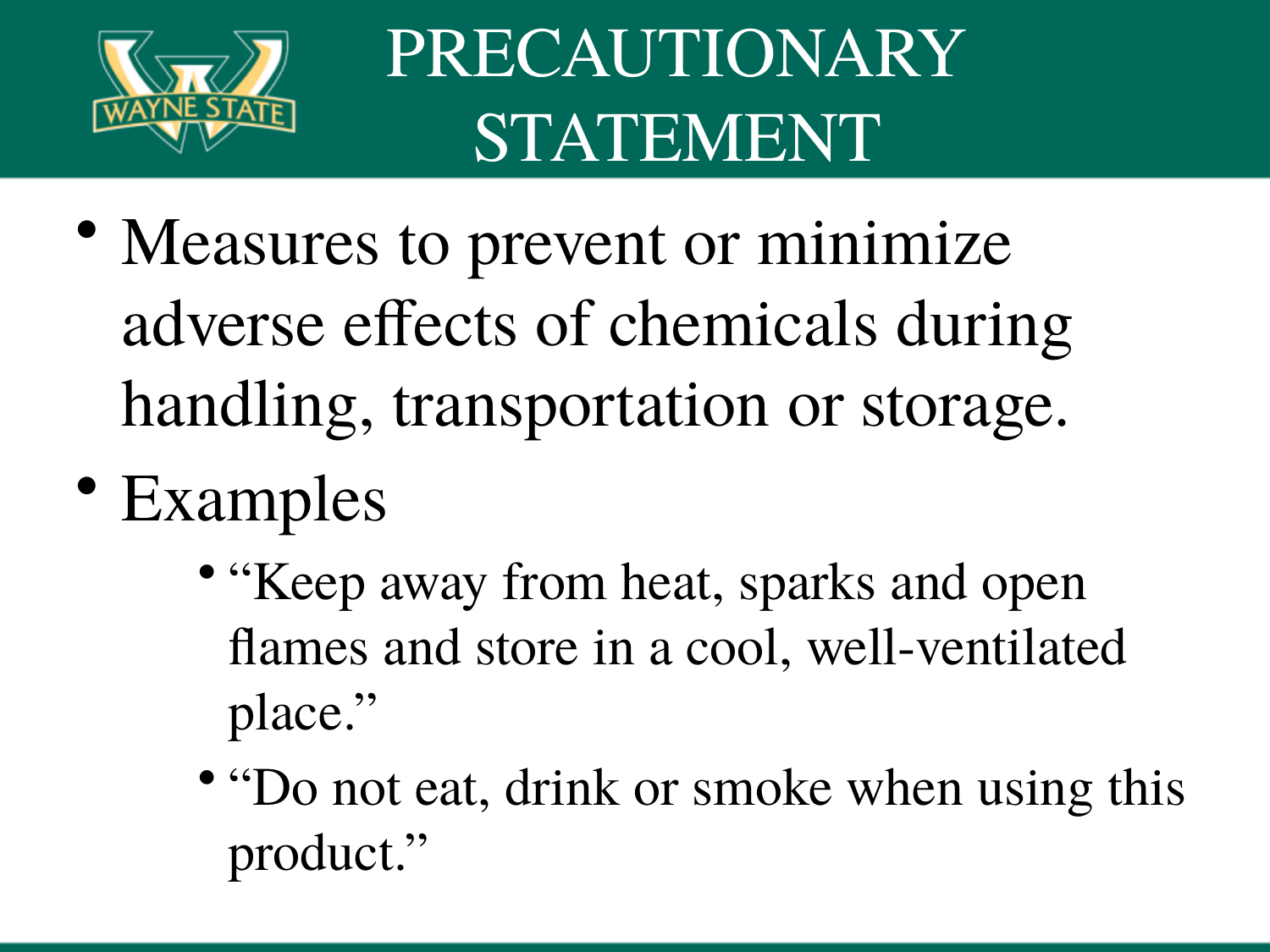

# PRECAUTIONARY STATEMENT
Measures to prevent or minimize adverse effects of chemicals during handling, transportation or storage.
Examples
“Keep away from heat, sparks and open flames and store in a cool, well-ventilated place.”
“Do not eat, drink or smoke when using this product.”